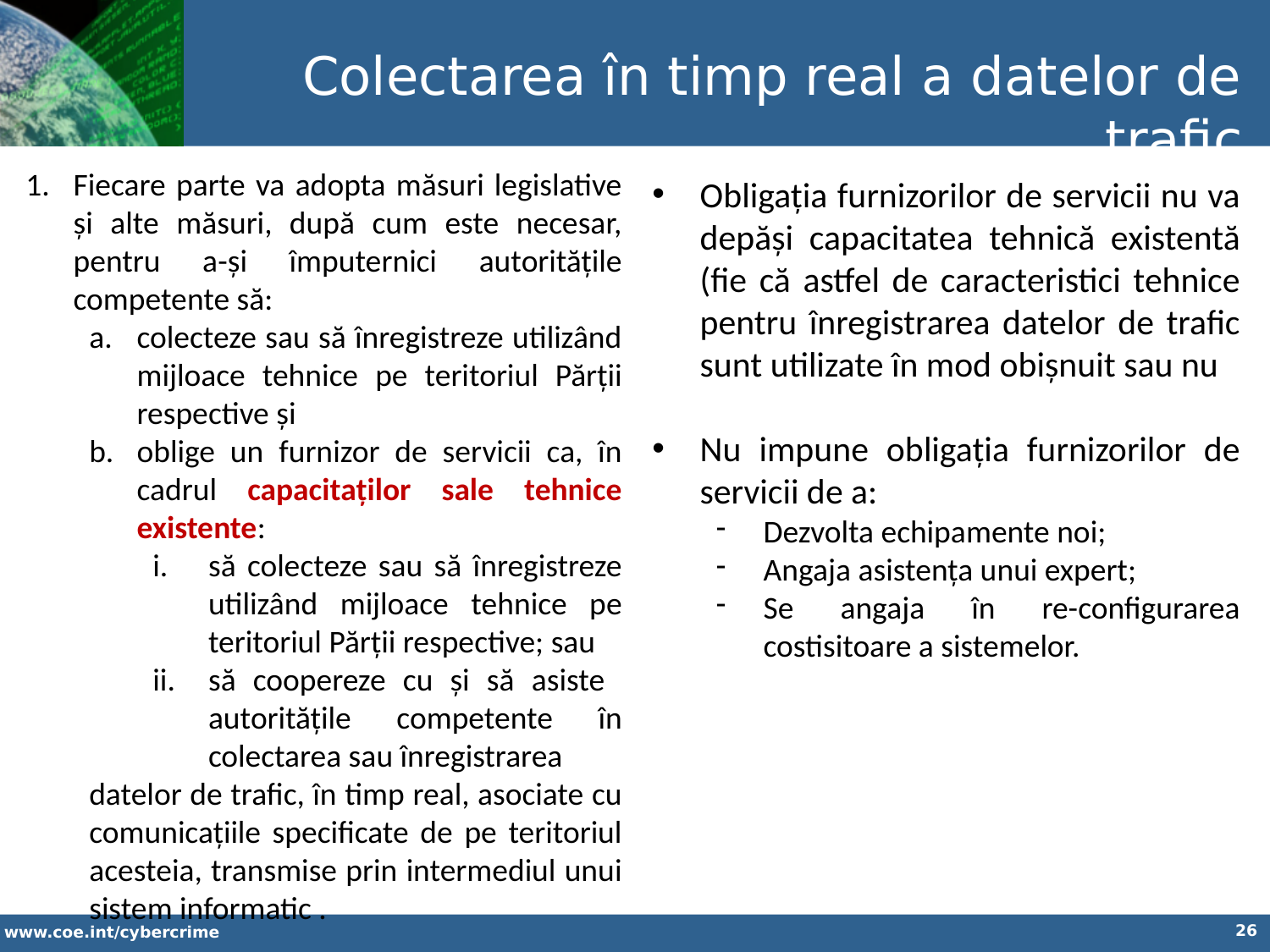

Colectarea în timp real a datelor de trafic
Fiecare parte va adopta măsuri legislative și alte măsuri, după cum este necesar, pentru a-și împuternici autoritățile competente să:
colecteze sau să înregistreze utilizând mijloace tehnice pe teritoriul Părții respective și
oblige un furnizor de servicii ca, în cadrul capacitaților sale tehnice existente:
să colecteze sau să înregistreze utilizând mijloace tehnice pe teritoriul Părții respective; sau
să coopereze cu și să asiste  autoritățile competente în colectarea sau înregistrarea
datelor de trafic, în timp real, asociate cu comunicațiile specificate de pe teritoriul acesteia, transmise prin intermediul unui sistem informatic .
Obligația furnizorilor de servicii nu va depăși capacitatea tehnică existentă (fie că astfel de caracteristici tehnice pentru înregistrarea datelor de trafic sunt utilizate în mod obișnuit sau nu

Nu impune obligația furnizorilor de servicii de a:
Dezvolta echipamente noi;
Angaja asistența unui expert;
Se angaja în re-configurarea costisitoare a sistemelor.